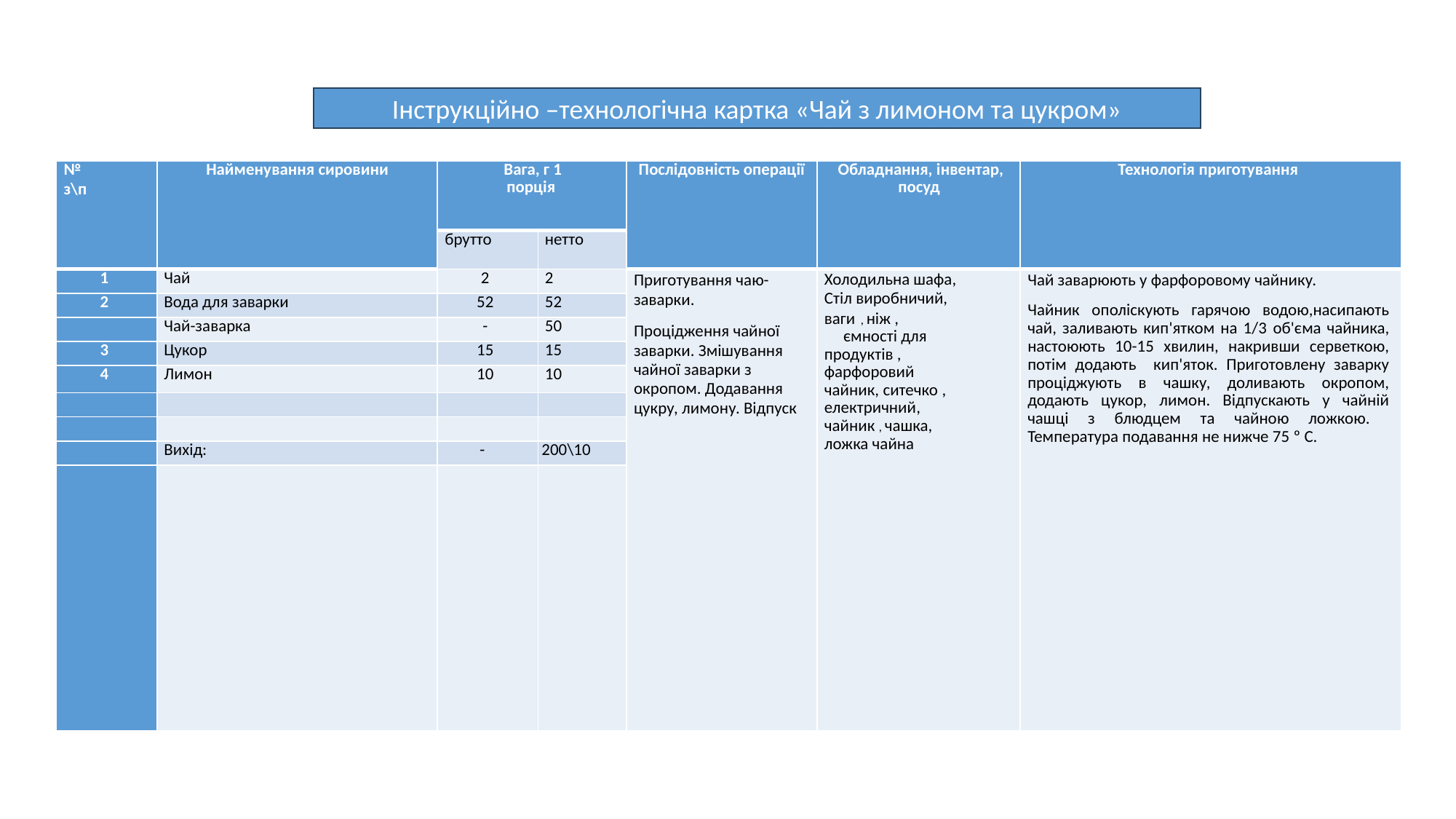

Інструкційно –технологічна картка «Чай з лимоном та цукром»
| № з\п | Найменування сировини | Вага, г 1 порція |  | Послідовність операції | Обладнання, інвентар, посуд | Технологія приготування |
| --- | --- | --- | --- | --- | --- | --- |
|  |  | брутто | нетто |  |  |  |
| 1 | Чай | 2 | 2 | Приготування чаю-заварки. Процідження чайної заварки. Змішування чайної заварки з окропом. Додавання цукру, лимону. Відпуск | Холодильна шафа, Стіл виробничий, ваги , ніж , ємності для продуктів , фарфоровий чайник, ситечко , електричний, чайник , чашка, ложка чайна | Чай заварюють у фарфоровому чайнику. Чайник ополіскують гарячою водою,насипають чай, заливають кип'ятком на 1/3 об'єма чайника, настоюють 10-15 хвилин, накривши серветкою, потім додають кип'яток. Приготовлену заварку проціджують в чашку, доливають окропом, додають цукор, лимон. Відпускають у чайній чашці з блюдцем та чайною ложкою. Температура подавання не нижче 75 º С. |
| 2 | Вода для заварки | 52 | 52 |  |  |  |
|  | Чай-заварка | - | 50 |  |  |  |
| 3 | Цукор | 15 | 15 |  |  |  |
| 4 | Лимон | 10 | 10 |  |  |  |
|  |  |  |  |  |  |  |
|  |  |  |  |  |  |  |
|  | Вихід: | - | 200\10 |  |  |  |
|  |  |  |  |  |  |  |